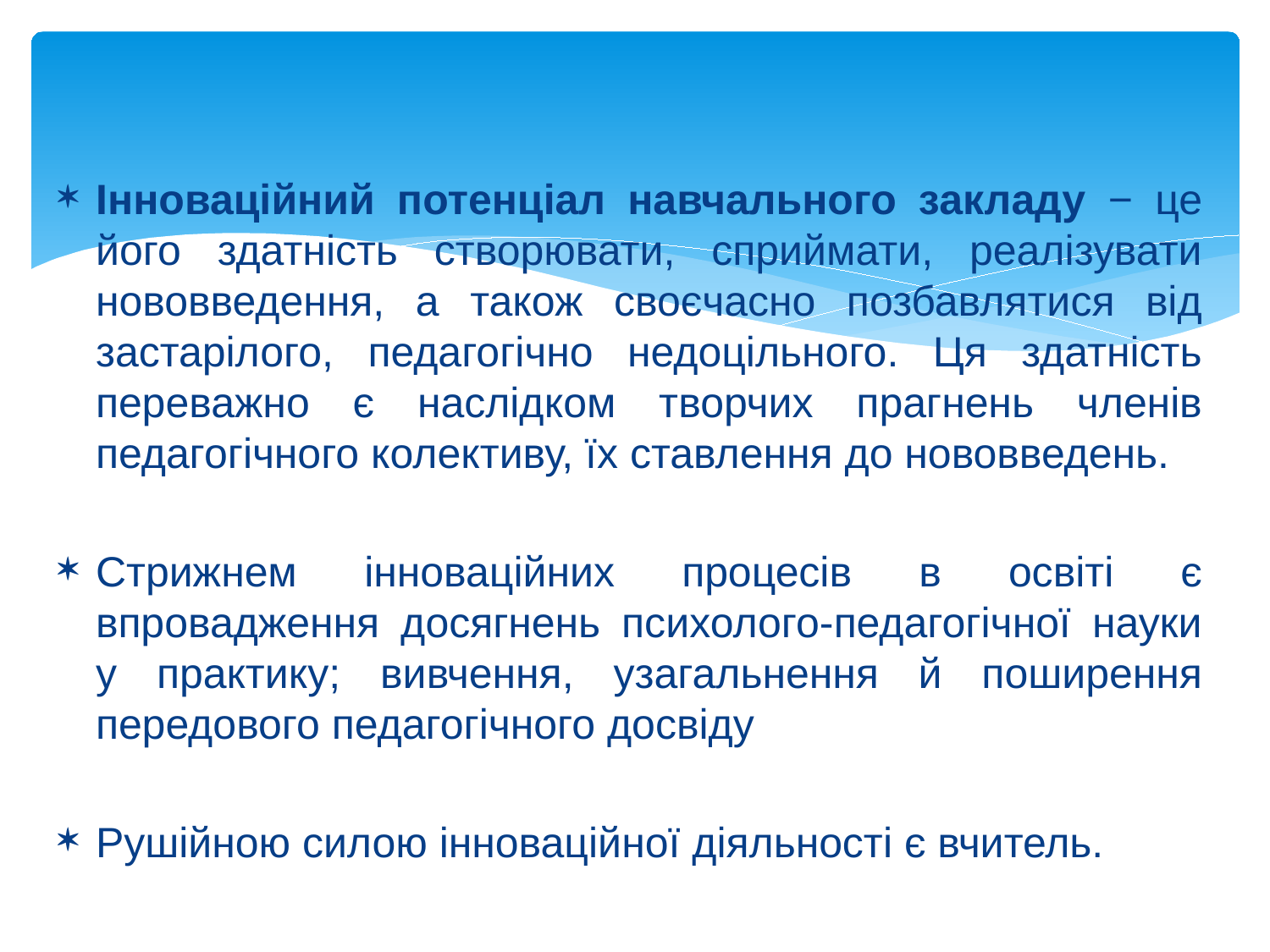

Інноваційний потенціал навчального закладу − це його здатність створювати, сприймати, реалізувати нововведення, а також своєчасно позбавлятися від застарілого, педагогічно недоцільного. Ця здатність переважно є наслідком творчих прагнень членів педагогічного колективу, їх ставлення до нововведень.

Стрижнем інноваційних процесів в освіті є впровадження досягнень психолого-педагогічної науки у практику; вивчення, узагальнення й поширення передового педагогічного досвіду

Рушійною силою інноваційної діяльності є вчитель.